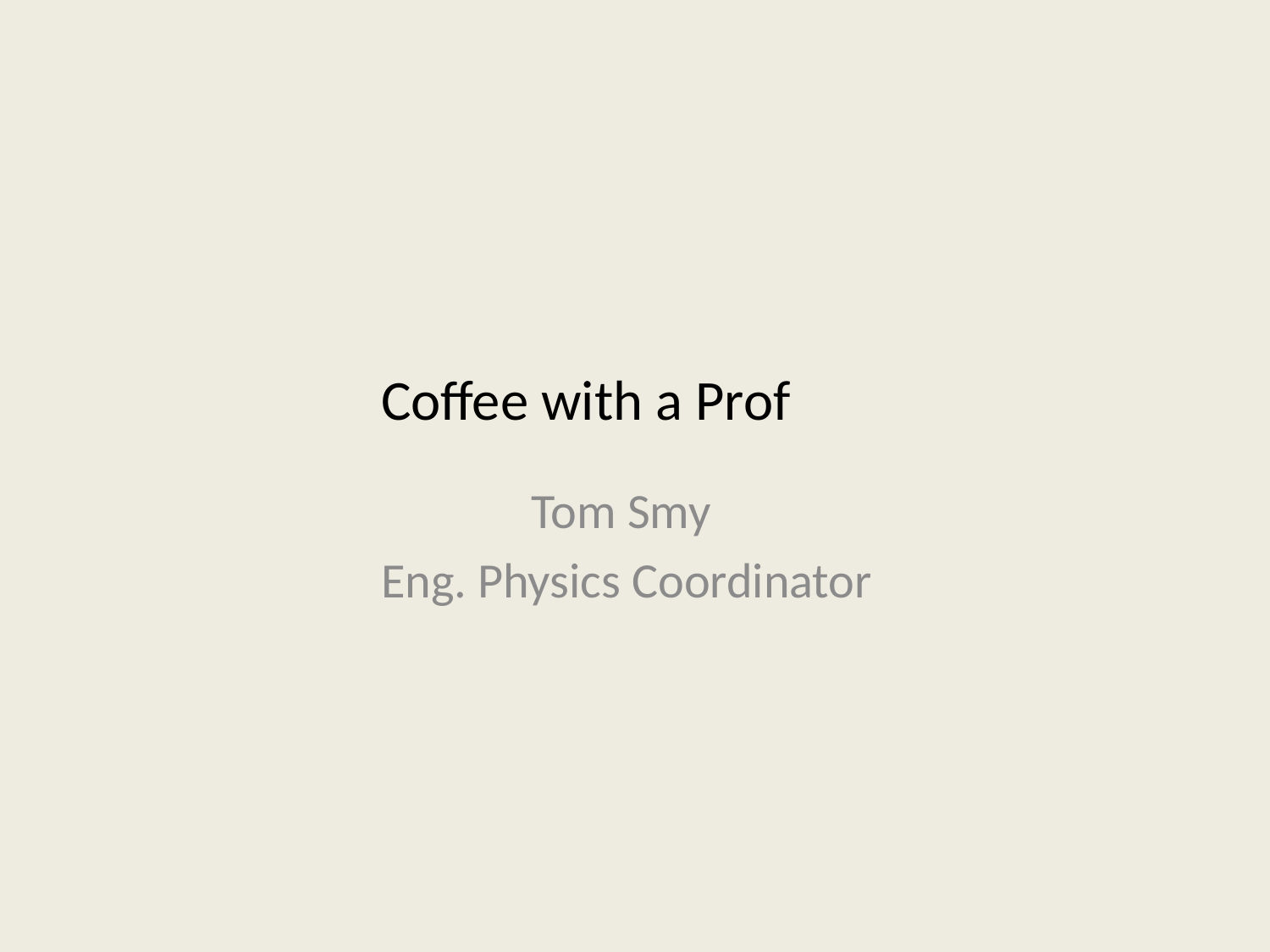

# Coffee with a Prof
Tom Smy
Eng. Physics Coordinator